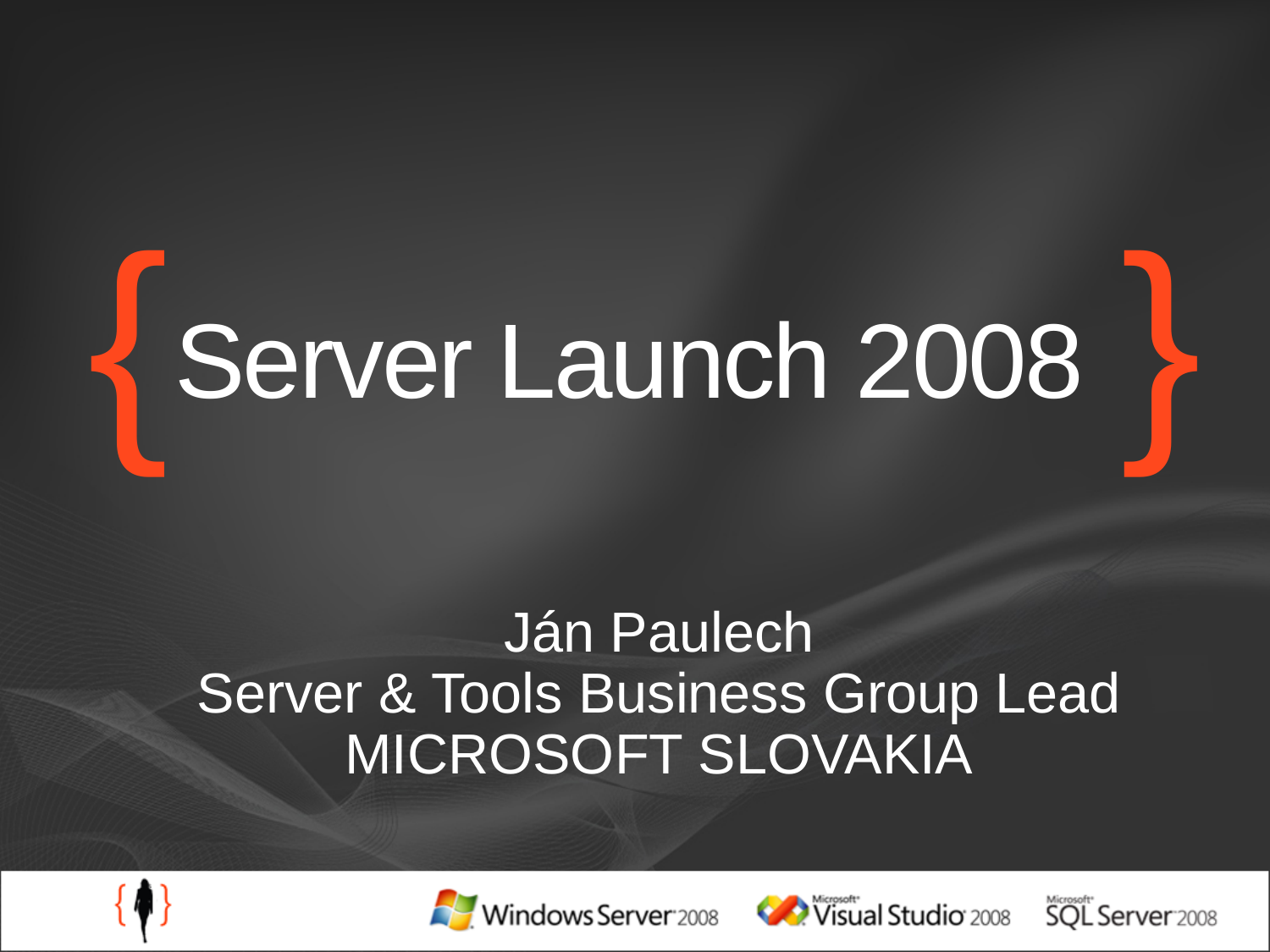

{
}
# Server Launch 2008
Ján Paulech
Server & Tools Business Group Lead
MICROSOFT SLOVAKIA